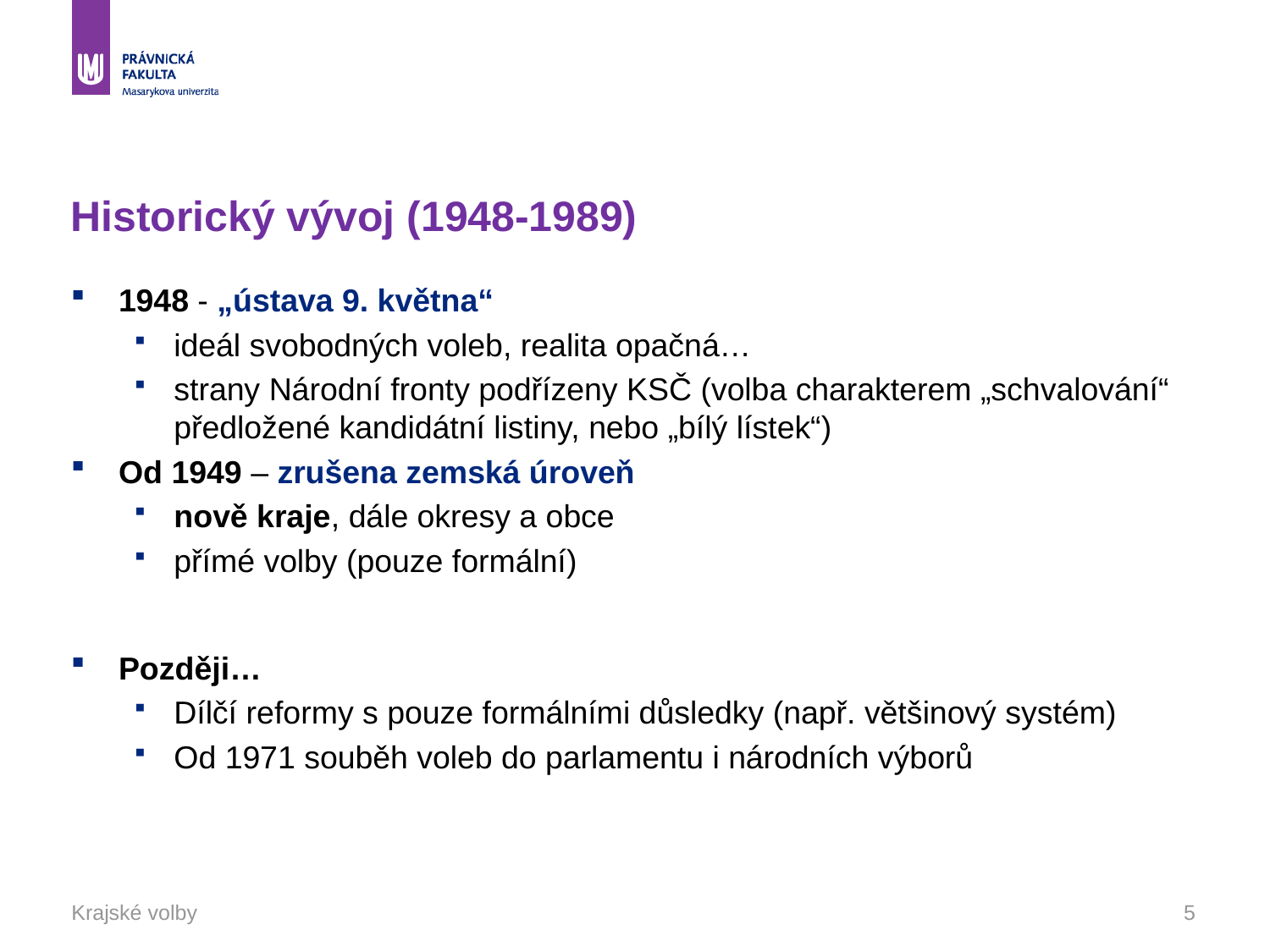

# Historický vývoj (1948-1989)
1948 - „ústava 9. května“
ideál svobodných voleb, realita opačná…
strany Národní fronty podřízeny KSČ (volba charakterem „schvalování“ předložené kandidátní listiny, nebo „bílý lístek“)
Od 1949 – zrušena zemská úroveň
nově kraje, dále okresy a obce
přímé volby (pouze formální)

Později…
Dílčí reformy s pouze formálními důsledky (např. většinový systém)
Od 1971 souběh voleb do parlamentu i národních výborů
Krajské volby
5